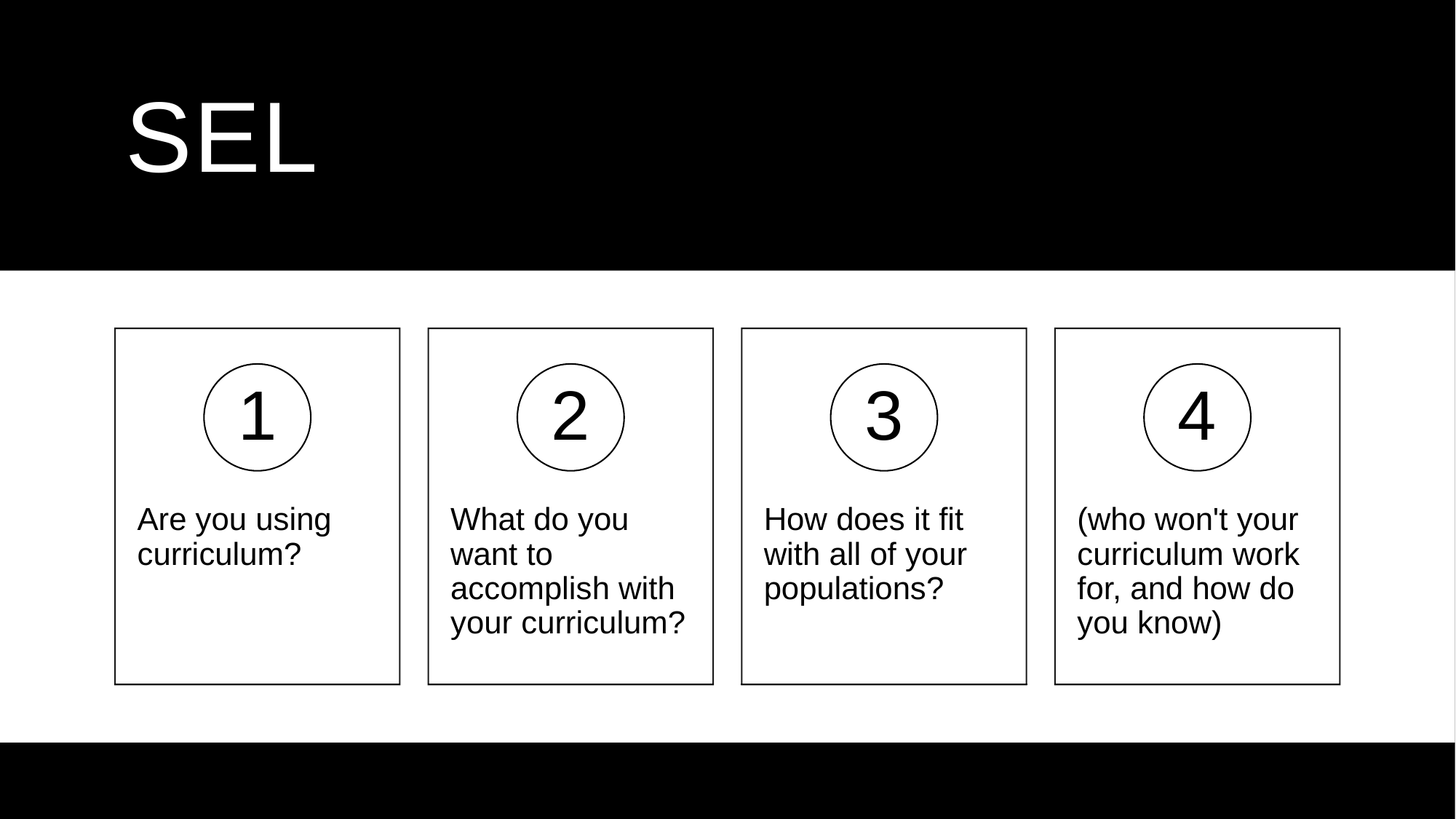

# SEL

Are you using curriculum?
1
What do you want to accomplish with your curriculum?
2
How does it fit with all of your populations?
3
(who won't your curriculum work for, and how do you know)
4